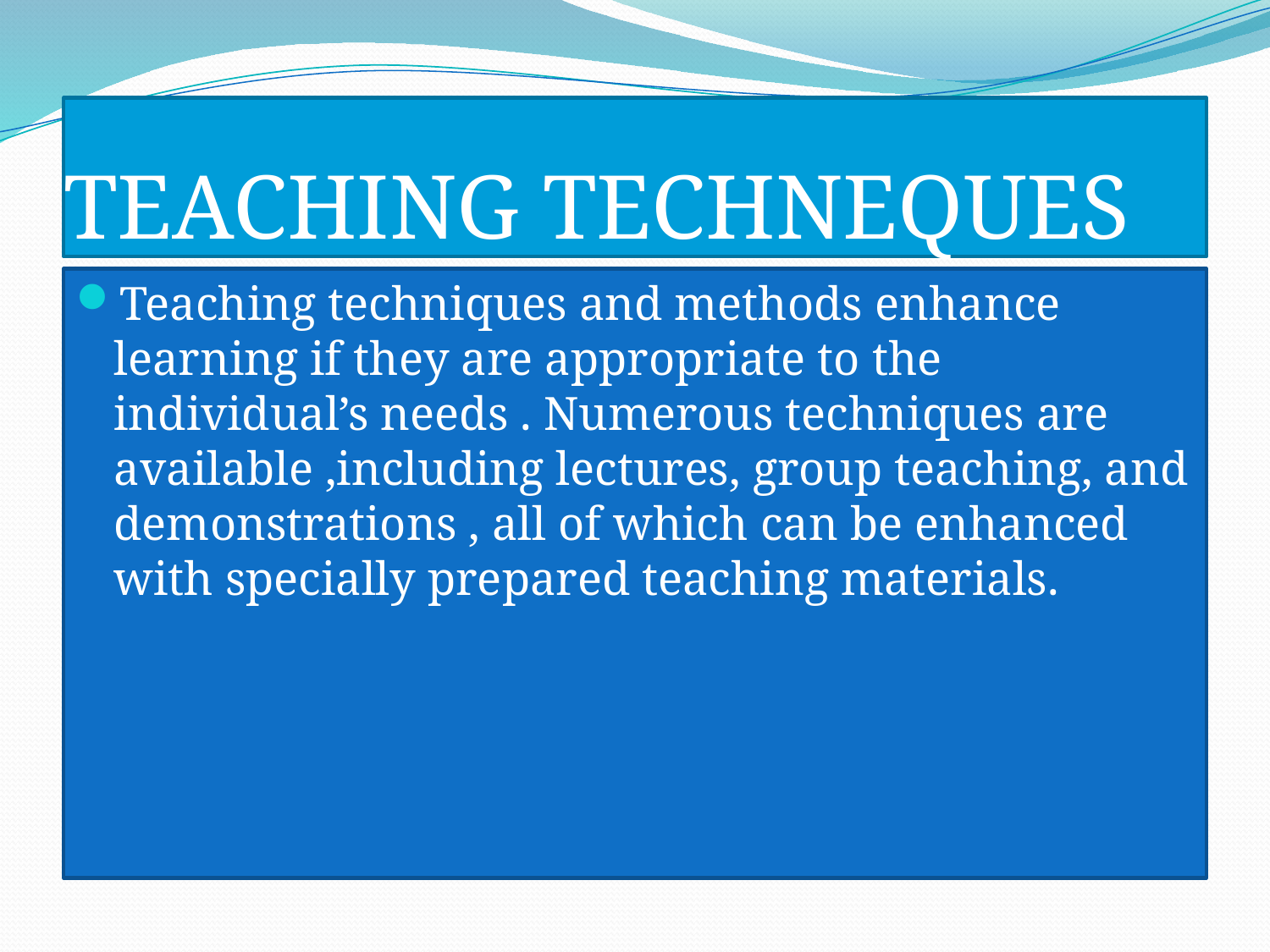

# TEACHING TECHNEQUES
Teaching techniques and methods enhance learning if they are appropriate to the individual’s needs . Numerous techniques are available ,including lectures, group teaching, and demonstrations , all of which can be enhanced with specially prepared teaching materials.